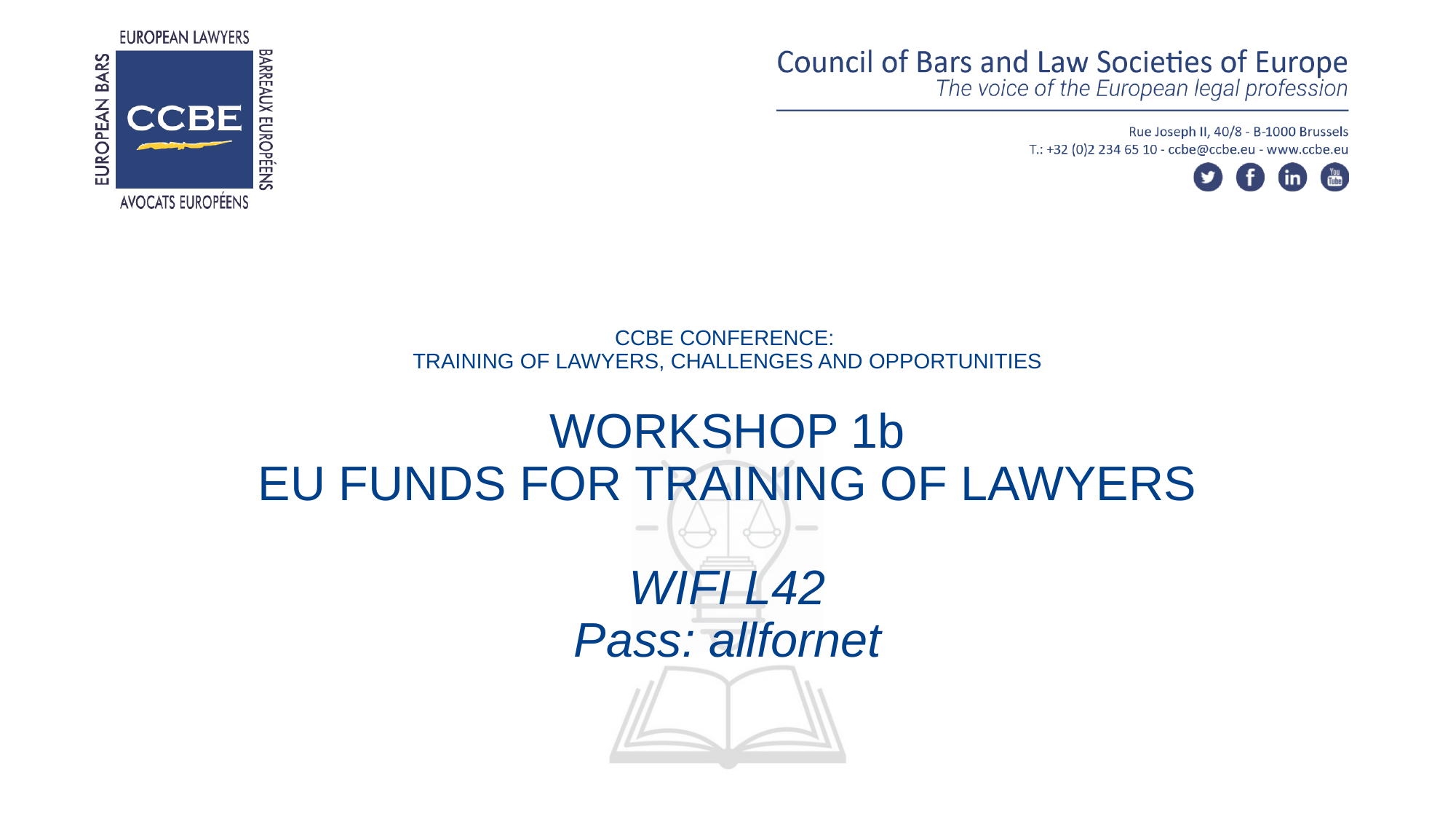

# CCBE CONFERENCE: TRAINING OF LAWYERS, CHALLENGES AND OPPORTUNITIES WORKSHOP 1b EU FUNDS FOR TRAINING OF LAWYERS WIFI L42 Pass: allfornet